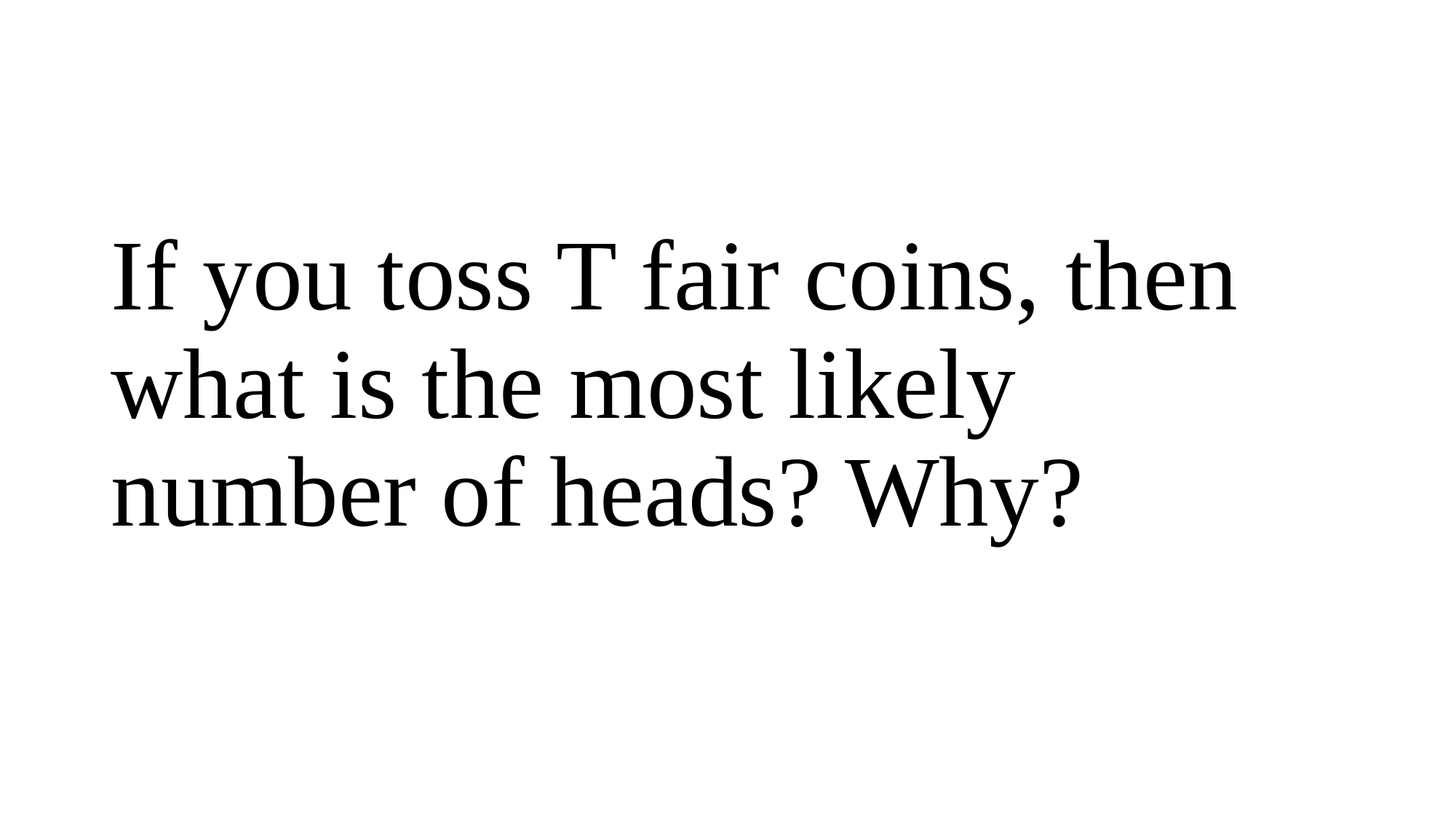

#
If you toss T fair coins, then what is the most likely number of heads? Why?